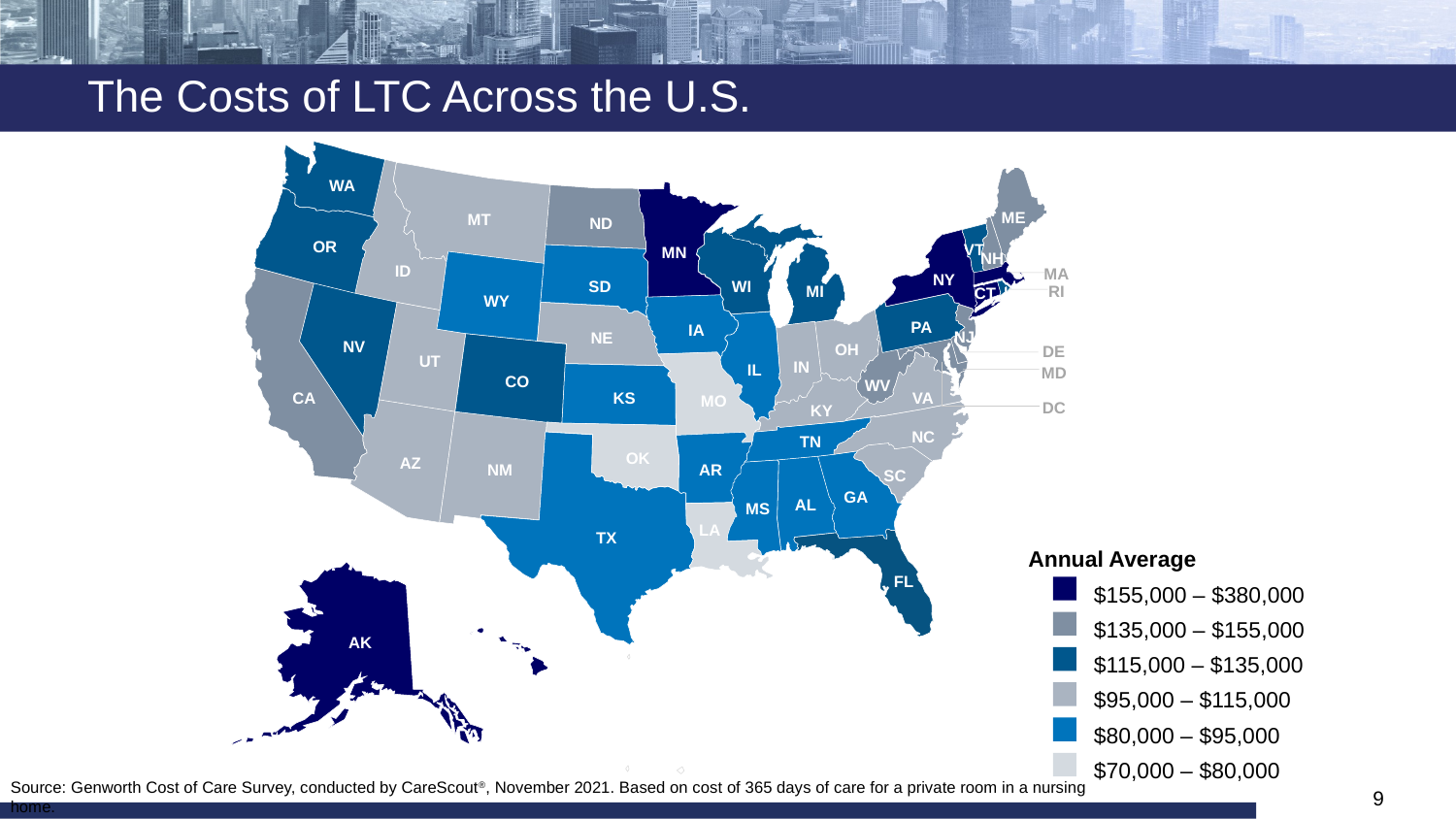

# The Costs of LTC Across the U.S.

WA
ME
MT
ND
OR
VT
MN
NH
ID
MA
NY
SD
WI
RI
MI
CT
WY
PA
IA
NJ
NE
NV
OH
UT
IN
IL
MD
CO
WV
KS
CA
VA
MO
DC
KY
NC
TN
OK
AZ
NM
AR
SC
GA
AL
MS
LA
TX
FL
AK
HI
WA
ME
MT
ND
OR
VT
MN
NH
ID

NY
SD
WI
MI
CT
WY
PA
IA
NJ
NE
NV
OH
UT
IN
IL
CO
WV
KS
CA
VA
MO
KY
NC
TN
OK
AZ
NM
AR
SC
GA
MS
LA
TX
FL
AK
HI

DE

$91,000

$15,600

Annual Average

$155,000 – $380,000

$135,000 – $155,000

$115,000 – $135,000

$95,000 – $115,000

$80,000 – $95,000

$70,000 – $80,000

Source: Genworth Cost of Care Survey, conducted by CareScout®, November 2021. Based on cost of 365 days of care for a private room in a nursing home.